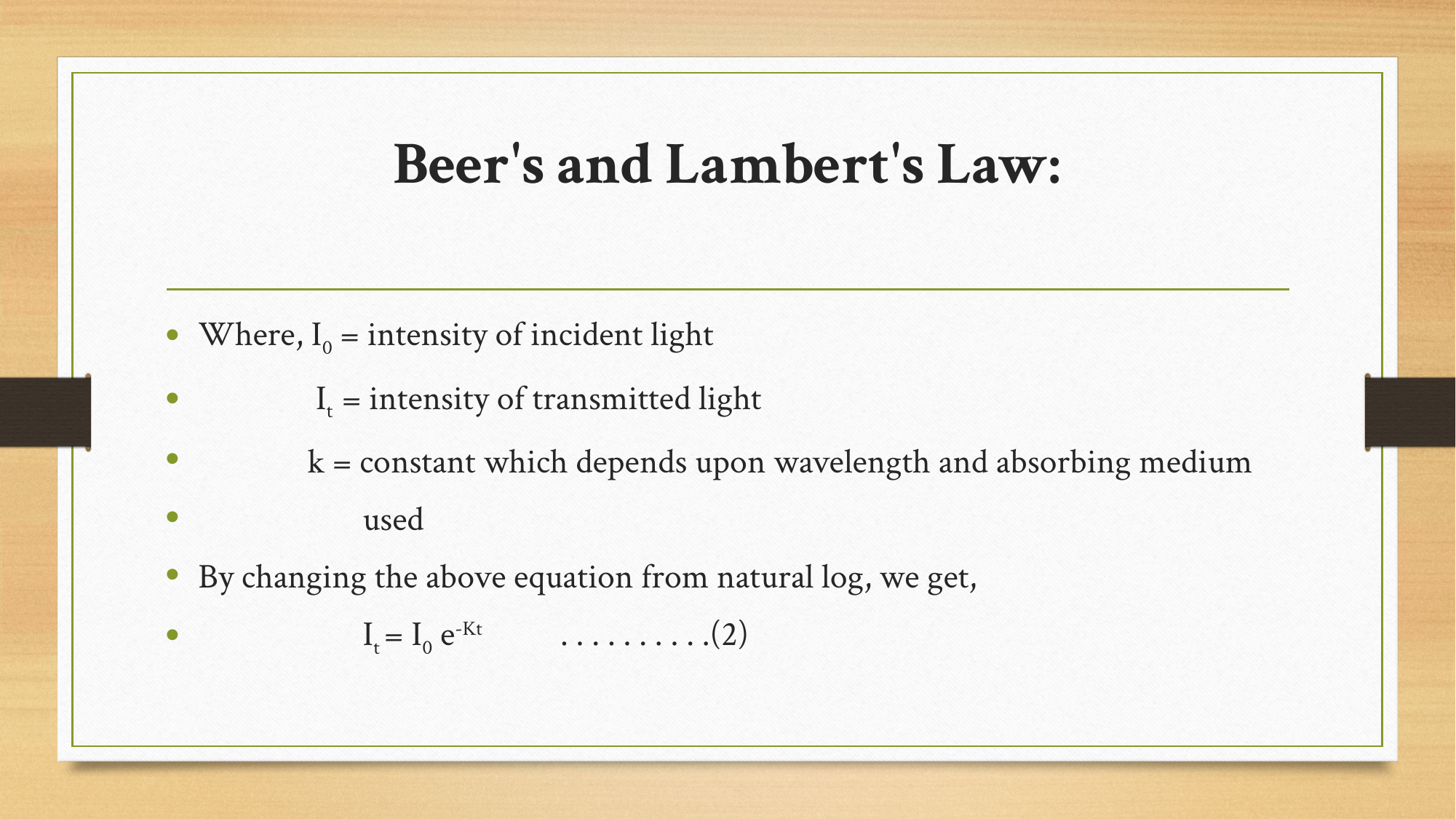

# Beer's and Lambert's Law:
Where, I0 = intensity of incident light
               It  = intensity of transmitted light
              k = constant which depends upon wavelength and absorbing medium
                     used
By changing the above equation from natural log, we get,
                     It = I0 e-Kt          . . . . . . . . . .(2)